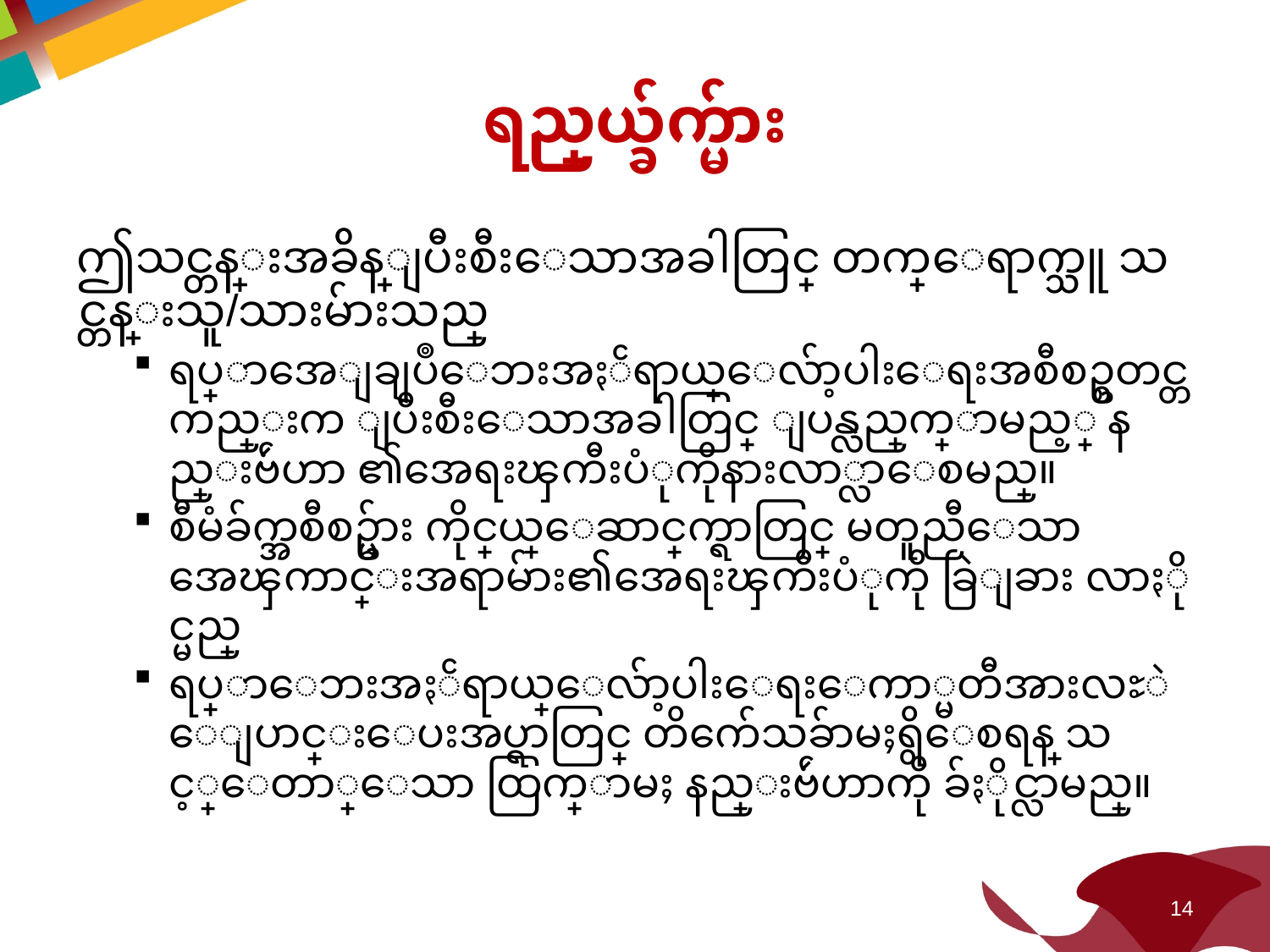

# ရည္ရြယ္ခ်က္မ်ား
ဤသင္တန္းအခ်ိန္ျပီးစီးေသာအခါတြင္ တက္ေရာက္သူ သင္တန္းသူ/သားမ်ားသည္
ရပ္ရြာအေျချပဳေဘးအႏၲရာယ္ေလ်ာ့ပါးေရးအစီစဥ္စတင္တကည္းက ျပီးစီးေသာအခါတြင္ ျပန္လည္ထြက္ခြာမည့္ နည္းဗ်ဴဟာ ၏အေရးၾကီးပံုကိုနားလာ္လာေစမည္။
စီမံခ်က္အစီစဥ္မ်ား ကိုင္တြယ္ေဆာင္ရြက္ရာတြင္ မတူညီေသာ အေၾကာင္းအရာမ်ား၏အေရးၾကီးပံုကို ခြဲျခား လာႏိုင္မည္
ရပ္ရြာေဘးအႏၲရာယ္ေလ်ာ့ပါးေရးေကာ္မတီအားလႊဲ ေျပာင္းေပးအပ္ရာတြင္ တိက်ေသခ်ာမႈရွိေစရန္ သင့္ေတာ္ေသာ ထြက္ခြာမႈ နည္းဗ်ဴဟာကို ခ်ႏိုင္လာမည္။
14